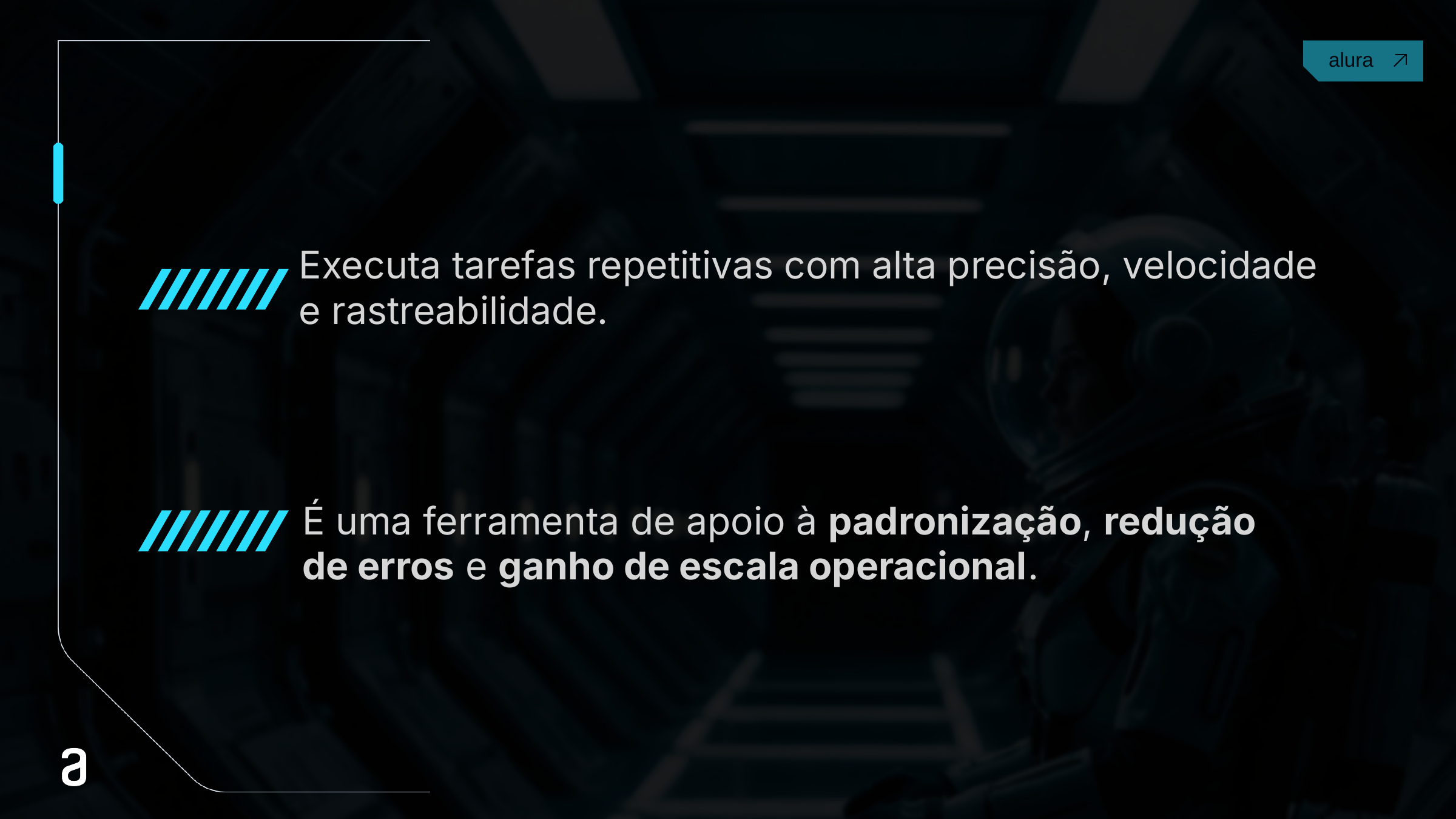

​Executa tarefas repetitivas com alta precisão, velocidade e rastreabilidade.​

É uma ferramenta de apoio à padronização, redução de erros e ganho de escala operacional.